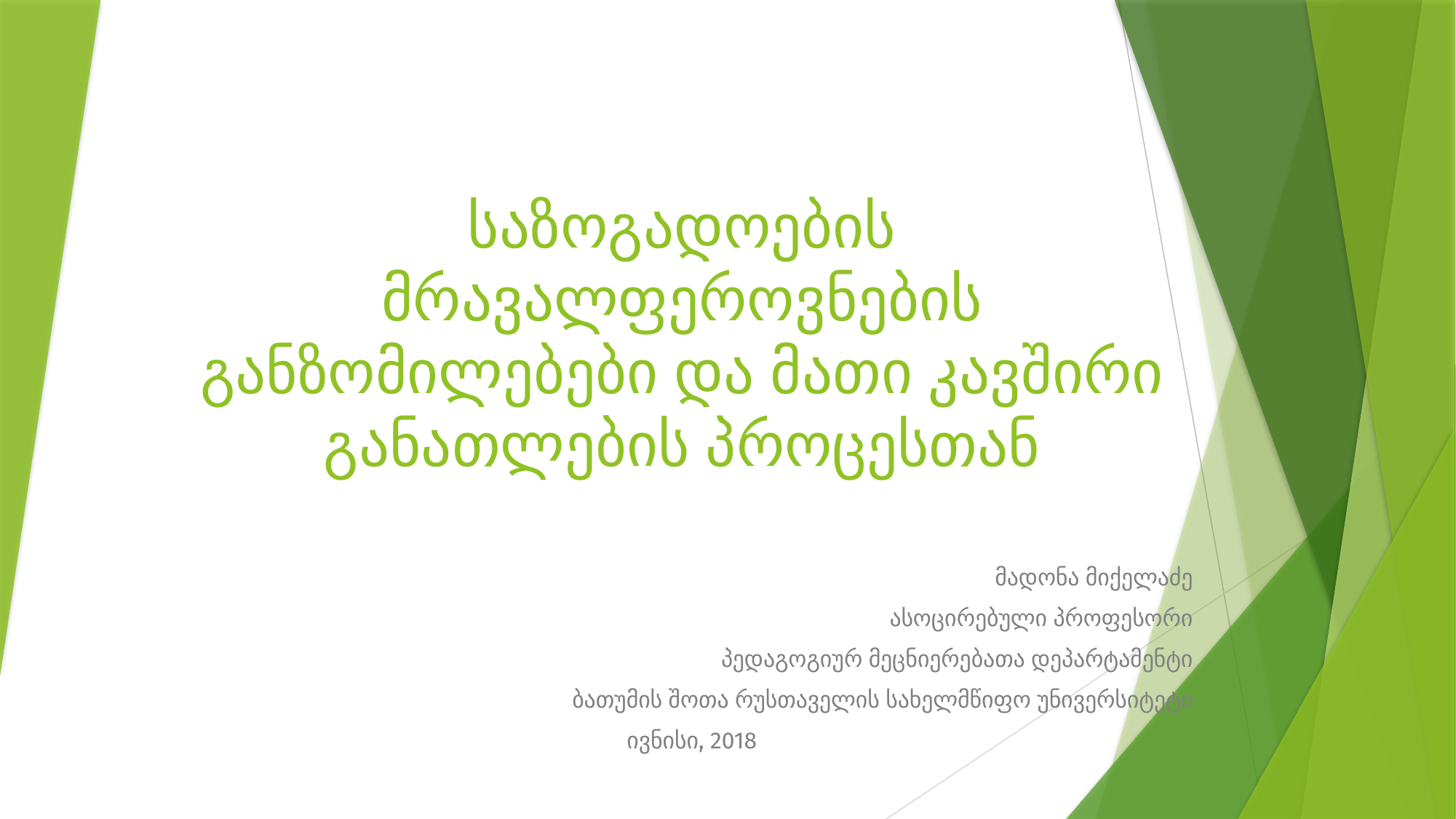

# საზოგადოების მრავალფეროვნების განზომილებები და მათი კავშირი განათლების პროცესთან
მადონა მიქელაძე
ასოცირებული პროფესორი
პედაგოგიურ მეცნიერებათა დეპარტამენტი
ბათუმის შოთა რუსთაველის სახელმწიფო უნივერსიტეტი
ივნისი, 2018